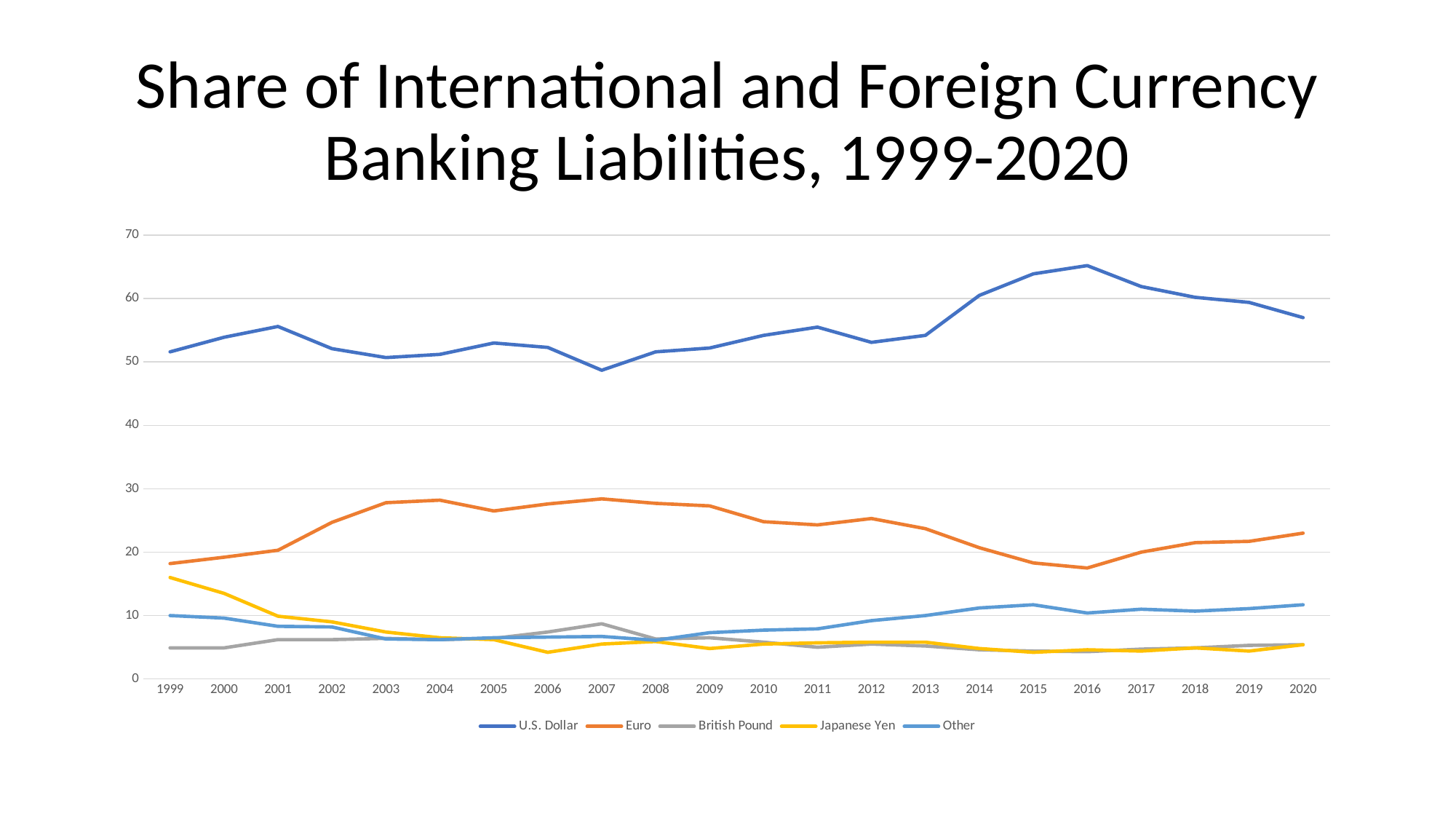

# Share of International and Foreign Currency Banking Liabilities, 1999-2020

### Chart

| Category | U.S. Dollar | Euro | British Pound | Japanese Yen | Other |
|---|---|---|---|---|---|
| 1999 | 51.6 | 18.2 | 4.9 | 16.0 | 10.0 |
| 2000 | 53.9 | 19.2 | 4.9 | 13.5 | 9.6 |
| 2001 | 55.6 | 20.3 | 6.2 | 9.9 | 8.3 |
| 2002 | 52.1 | 24.7 | 6.2 | 9.0 | 8.2 |
| 2003 | 50.7 | 27.8 | 6.4 | 7.4 | 6.3 |
| 2004 | 51.2 | 28.2 | 6.2 | 6.5 | 6.2 |
| 2005 | 53.0 | 26.5 | 6.4 | 6.2 | 6.5 |
| 2006 | 52.3 | 27.6 | 7.4 | 4.2 | 6.6 |
| 2007 | 48.7 | 28.4 | 8.7 | 5.5 | 6.7 |
| 2008 | 51.6 | 27.7 | 6.3 | 5.9 | 6.1 |
| 2009 | 52.2 | 27.3 | 6.5 | 4.8 | 7.3 |
| 2010 | 54.2 | 24.8 | 5.8 | 5.5 | 7.7 |
| 2011 | 55.5 | 24.3 | 5.0 | 5.7 | 7.9 |
| 2012 | 53.1 | 25.3 | 5.5 | 5.8 | 9.2 |
| 2013 | 54.2 | 23.7 | 5.2 | 5.8 | 10.0 |
| 2014 | 60.5 | 20.7 | 4.6 | 4.8 | 11.2 |
| 2015 | 63.9 | 18.3 | 4.4 | 4.2 | 11.7 |
| 2016 | 65.2 | 17.5 | 4.3 | 4.6 | 10.4 |
| 2017 | 61.9 | 20.0 | 4.7 | 4.4 | 11.0 |
| 2018 | 60.2 | 21.5 | 4.9 | 4.9 | 10.7 |
| 2019 | 59.4 | 21.7 | 5.3 | 4.4 | 11.1 |
| 2020 | 57.0 | 23.0 | 5.4 | 5.4 | 11.7 |